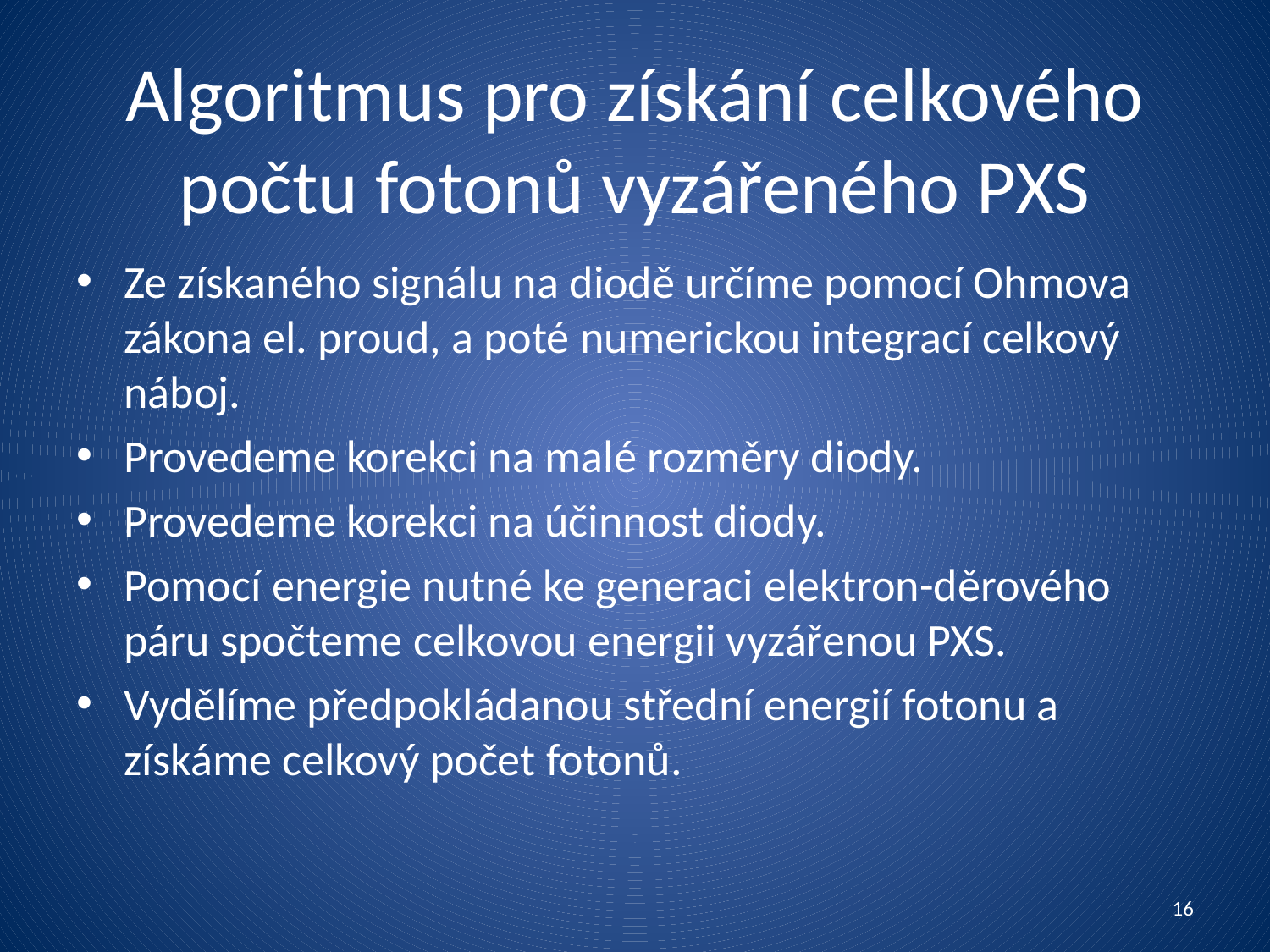

# Algoritmus pro získání celkového počtu fotonů vyzářeného PXS
Ze získaného signálu na diodě určíme pomocí Ohmova zákona el. proud, a poté numerickou integrací celkový náboj.
Provedeme korekci na malé rozměry diody.
Provedeme korekci na účinnost diody.
Pomocí energie nutné ke generaci elektron-děrového páru spočteme celkovou energii vyzářenou PXS.
Vydělíme předpokládanou střední energií fotonu a získáme celkový počet fotonů.
16